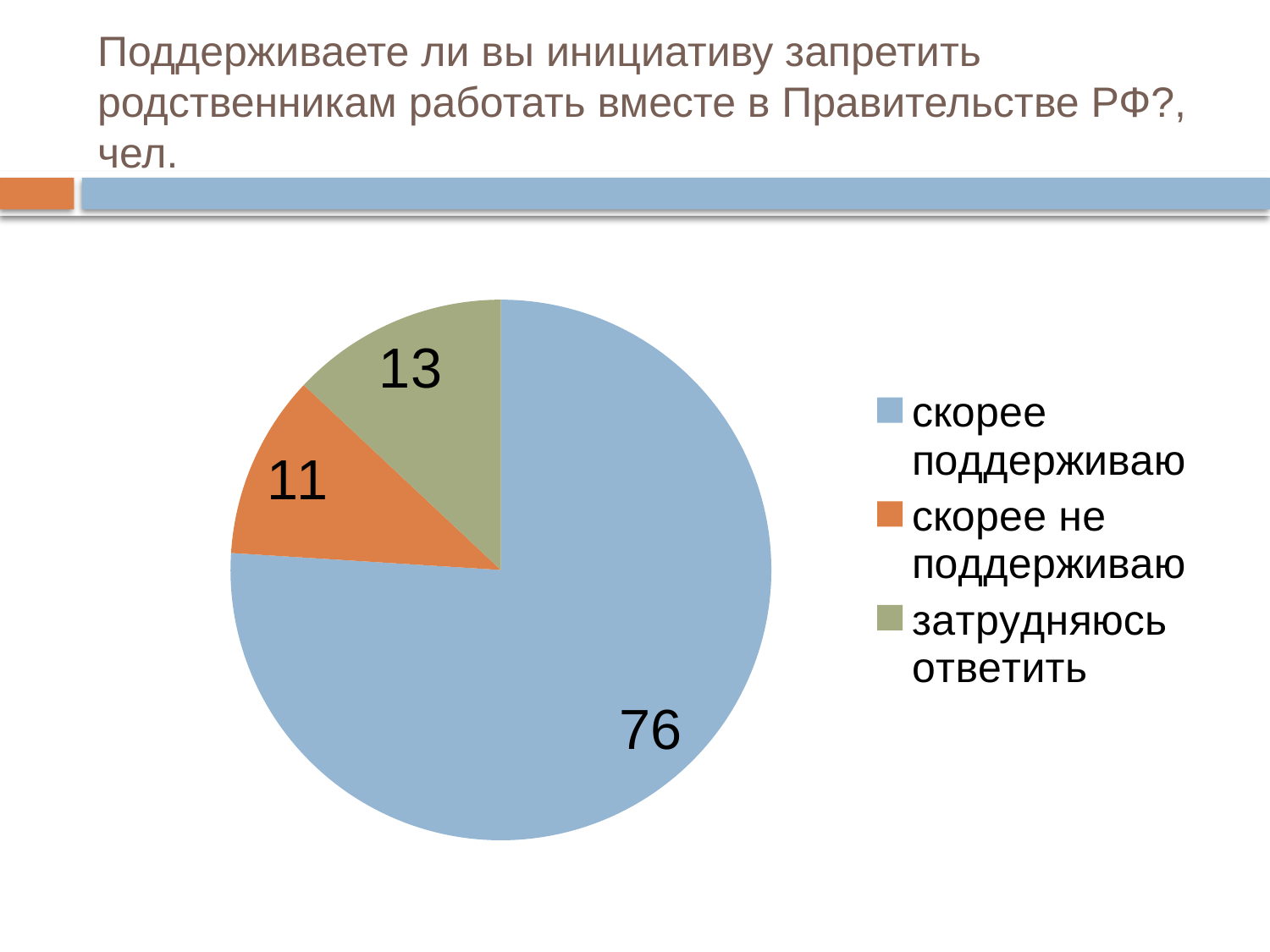

# Поддерживаете ли вы инициативу запретить родственникам работать вместе в Правительстве РФ?, чел.

### Chart

| Category |  |
|---|---|
| скорее поддерживаю | 76.0 |
| скорее не поддерживаю | 11.0 |
| затрудняюсь ответить | 13.0 |